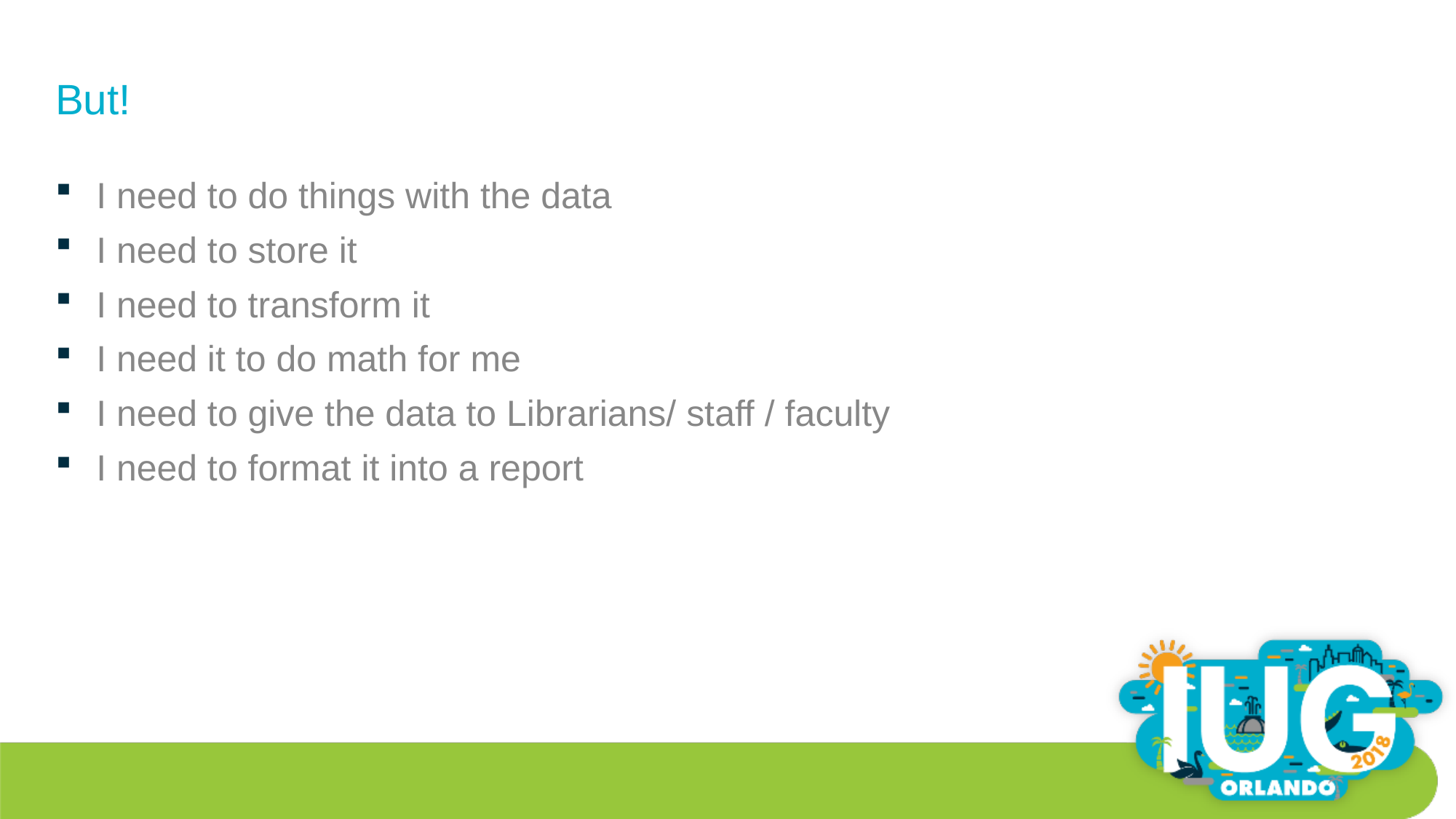

# But!
I need to do things with the data
I need to store it
I need to transform it
I need it to do math for me
I need to give the data to Librarians/ staff / faculty
I need to format it into a report